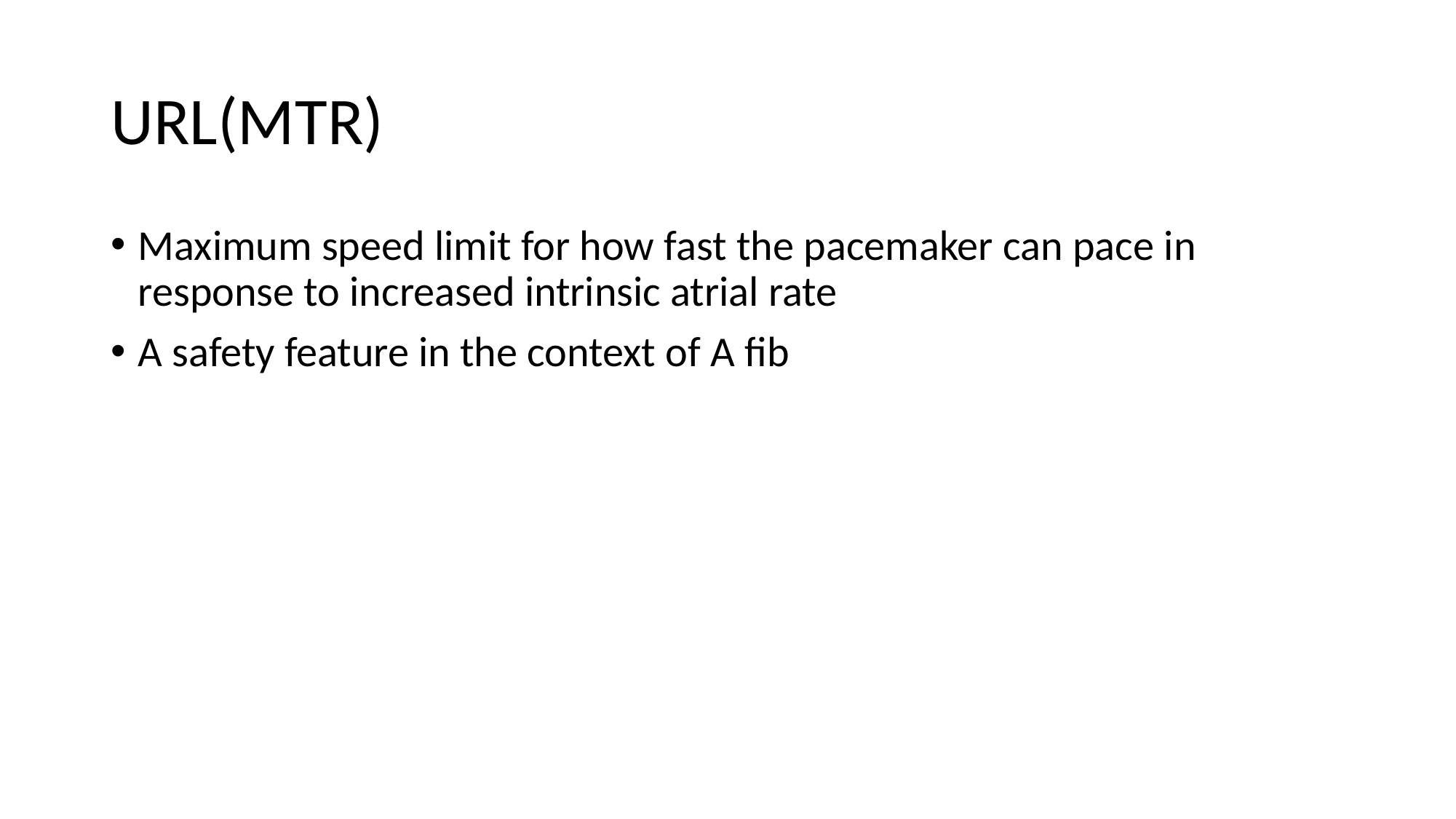

# URL(MTR)
Maximum speed limit for how fast the pacemaker can pace in response to increased intrinsic atrial rate
A safety feature in the context of A fib